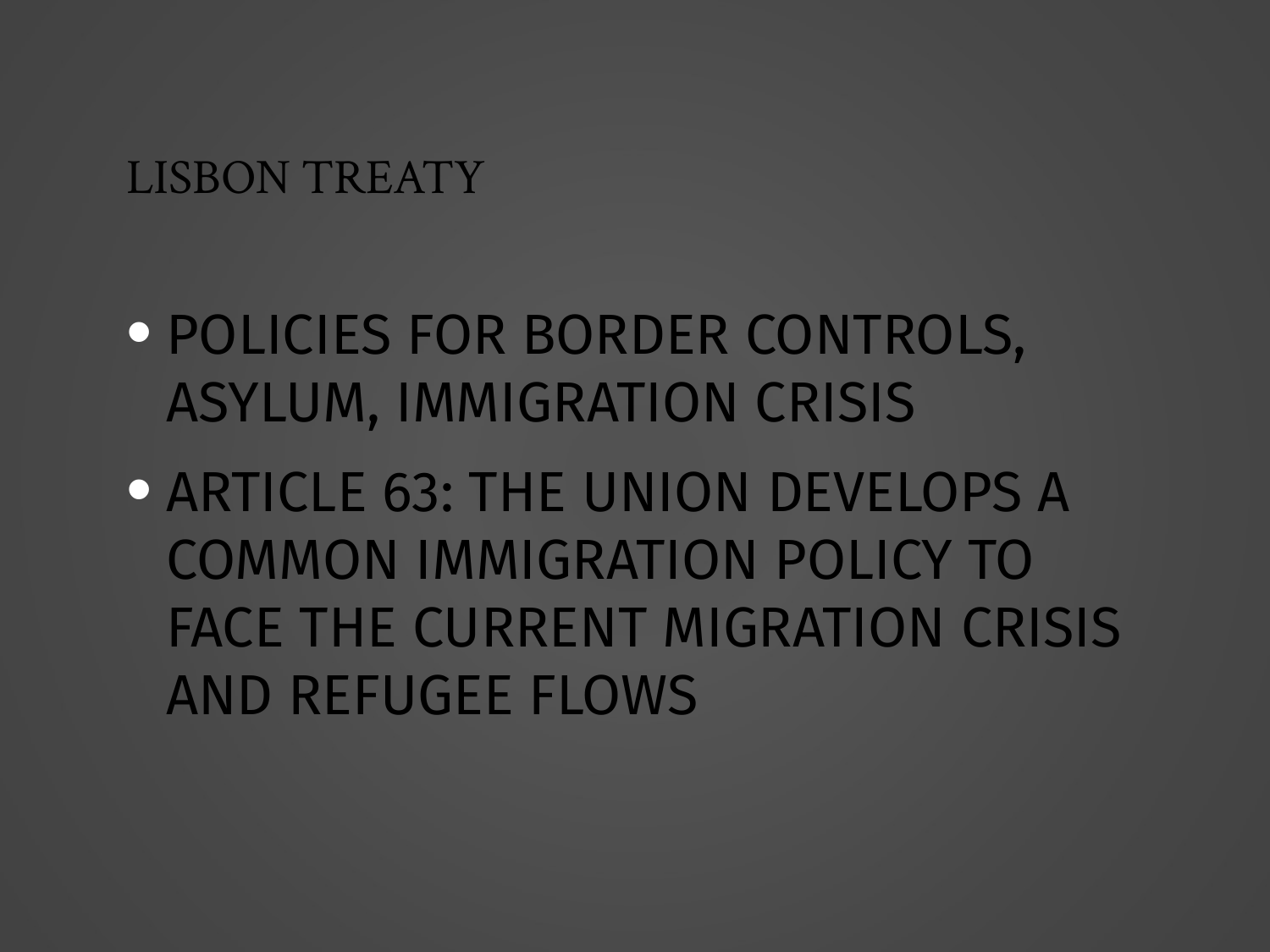

# Lisbon treaty
Policies for border controls, asylum, immigration crisis
Article 63: The Union develops a common immigration policy to face the current migration crisis and refugee flows